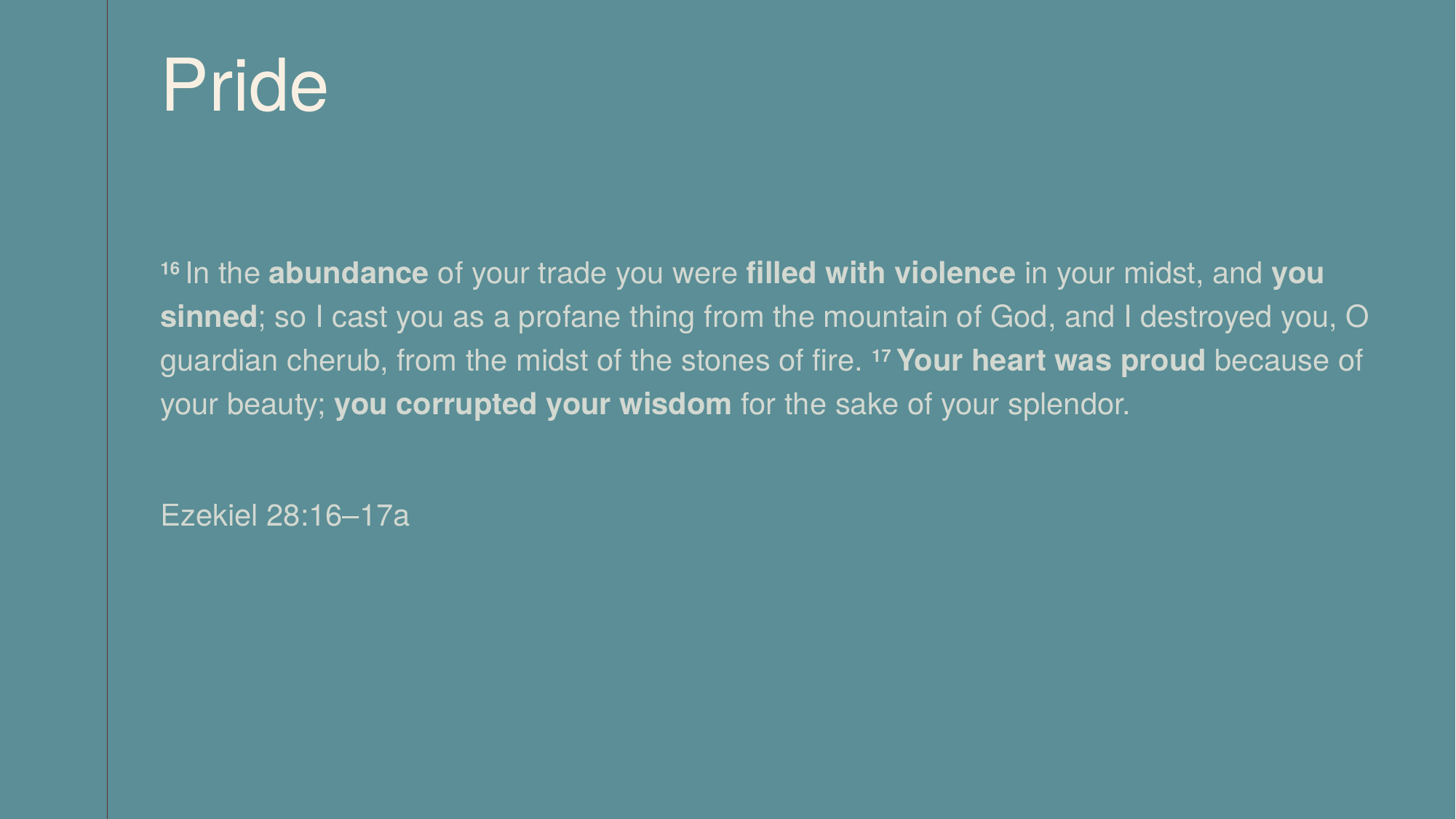

# Pride
16 In the abundance of your trade you were filled with violence in your midst, and you sinned; so I cast you as a profane thing from the mountain of God, and I destroyed you, O guardian cherub, from the midst of the stones of fire. 17 Your heart was proud because of your beauty; you corrupted your wisdom for the sake of your splendor.

Ezekiel 28:16–17a